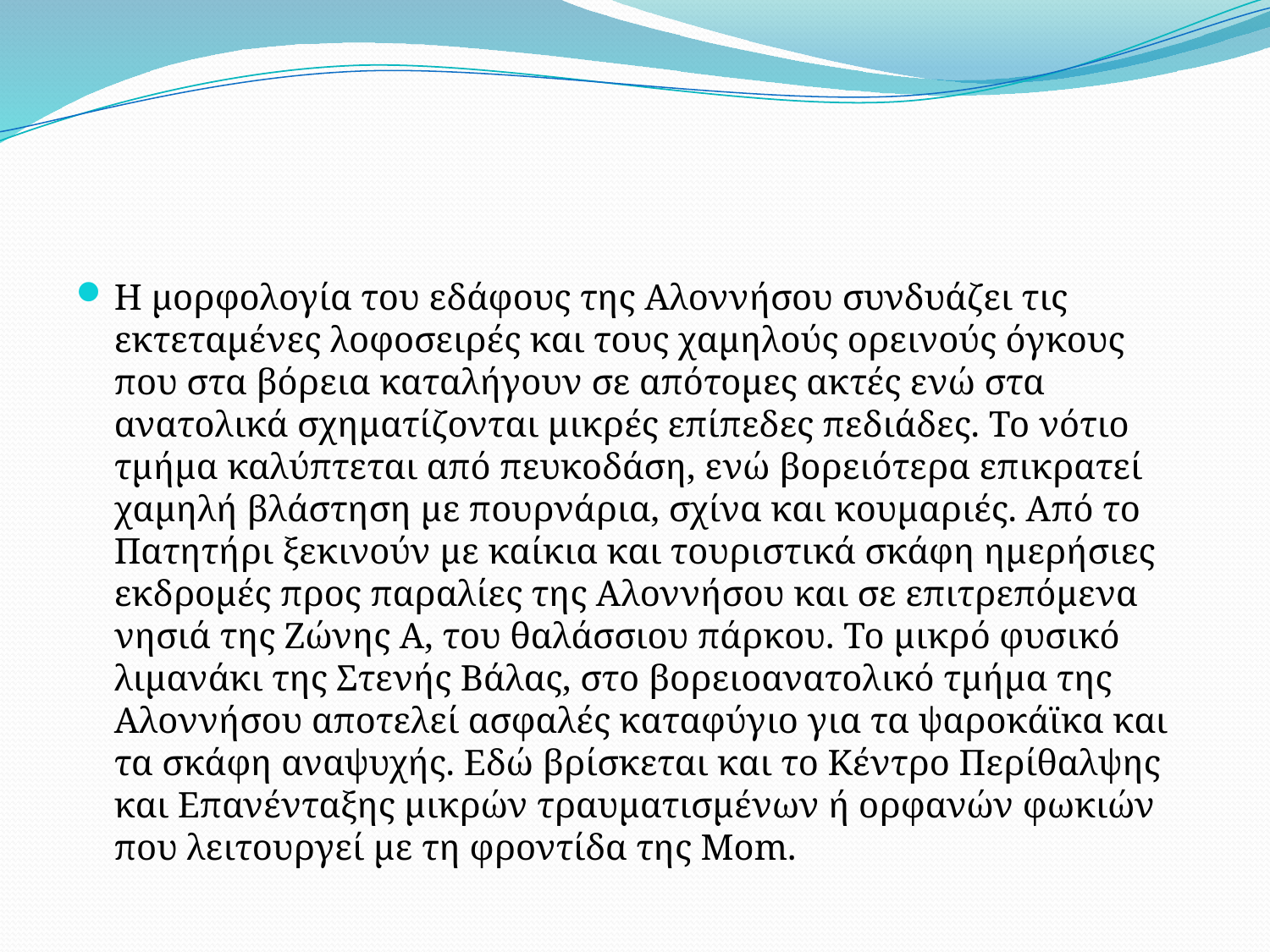

#
Η μορφολογία του εδάφους της Αλοννήσου συνδυάζει τις εκτεταμένες λοφοσειρές και τους χαμηλούς ορεινούς όγκους που στα βόρεια καταλήγουν σε απότομες ακτές ενώ στα ανατολικά σχηματίζονται μικρές επίπεδες πεδιάδες. Το νότιο τμήμα καλύπτεται από πευκοδάση, ενώ βορειότερα επικρατεί χαμηλή βλάστηση με πουρνάρια, σχίνα και κουμαριές. Από το Πατητήρι ξεκινούν με καίκια και τουριστικά σκάφη ημερήσιες εκδρομές προς παραλίες της Αλοννήσου και σε επιτρεπόμενα νησιά της Ζώνης Α, του θαλάσσιου πάρκου. Το μικρό φυσικό λιμανάκι της Στενής Βάλας, στο βορειοανατολικό τμήμα της Αλοννήσου αποτελεί ασφαλές καταφύγιο για τα ψαροκάϊκα και τα σκάφη αναψυχής. Εδώ βρίσκεται και το Κέντρο Περίθαλψης και Επανένταξης μικρών τραυματισμένων ή ορφανών φωκιών που λειτουργεί με τη φροντίδα της Mom.